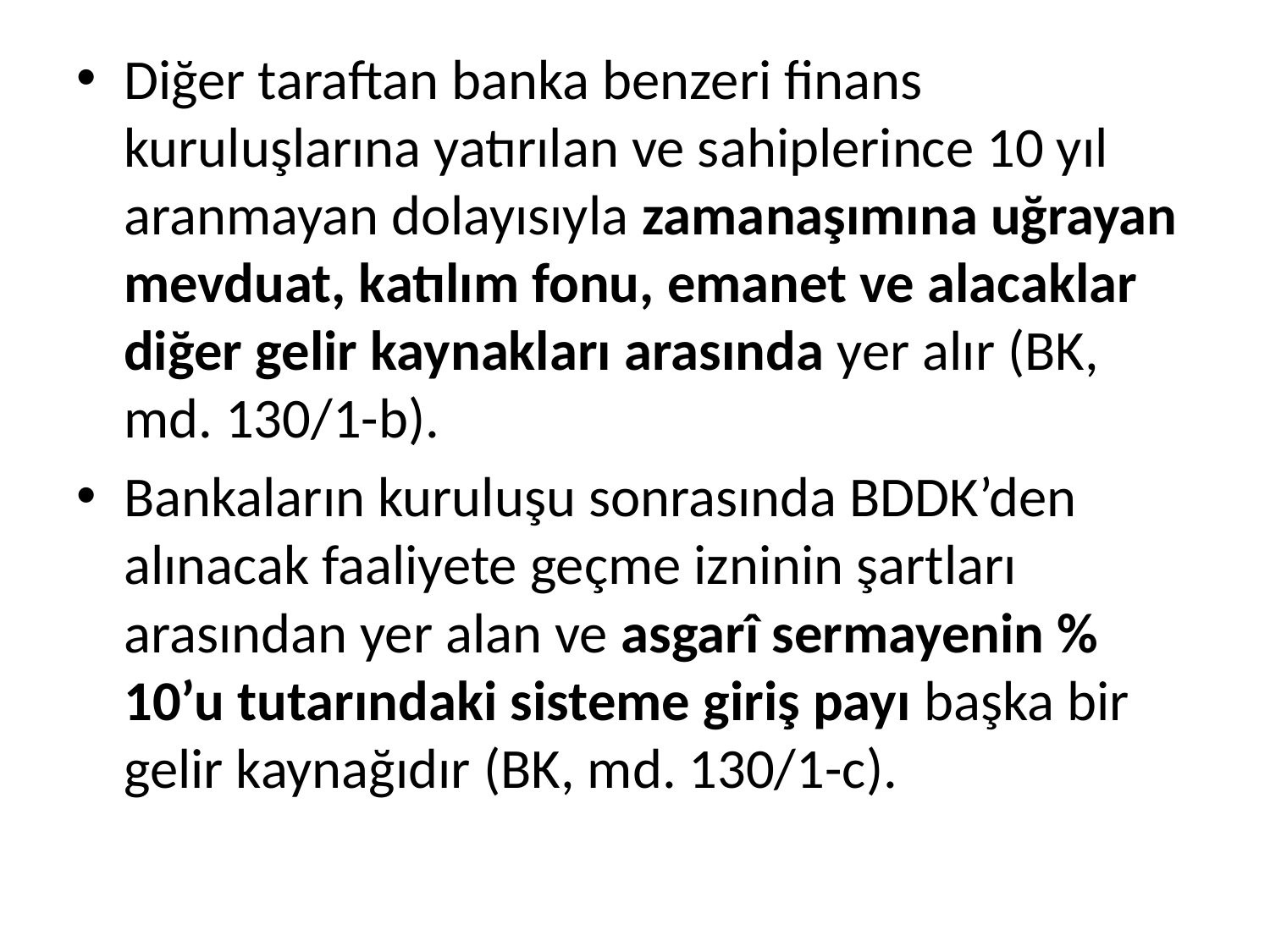

Diğer taraftan banka benzeri finans kuruluşlarına yatırılan ve sahiplerince 10 yıl aranmayan dolayısıyla zamanaşımına uğrayan mevduat, katılım fonu, emanet ve alacaklar diğer gelir kaynakları arasında yer alır (BK, md. 130/1-b).
Bankaların kuruluşu sonrasında BDDK’den alınacak faaliyete geçme izninin şartları arasından yer alan ve asgarî sermayenin % 10’u tutarındaki sisteme giriş payı başka bir gelir kaynağıdır (BK, md. 130/1-c).